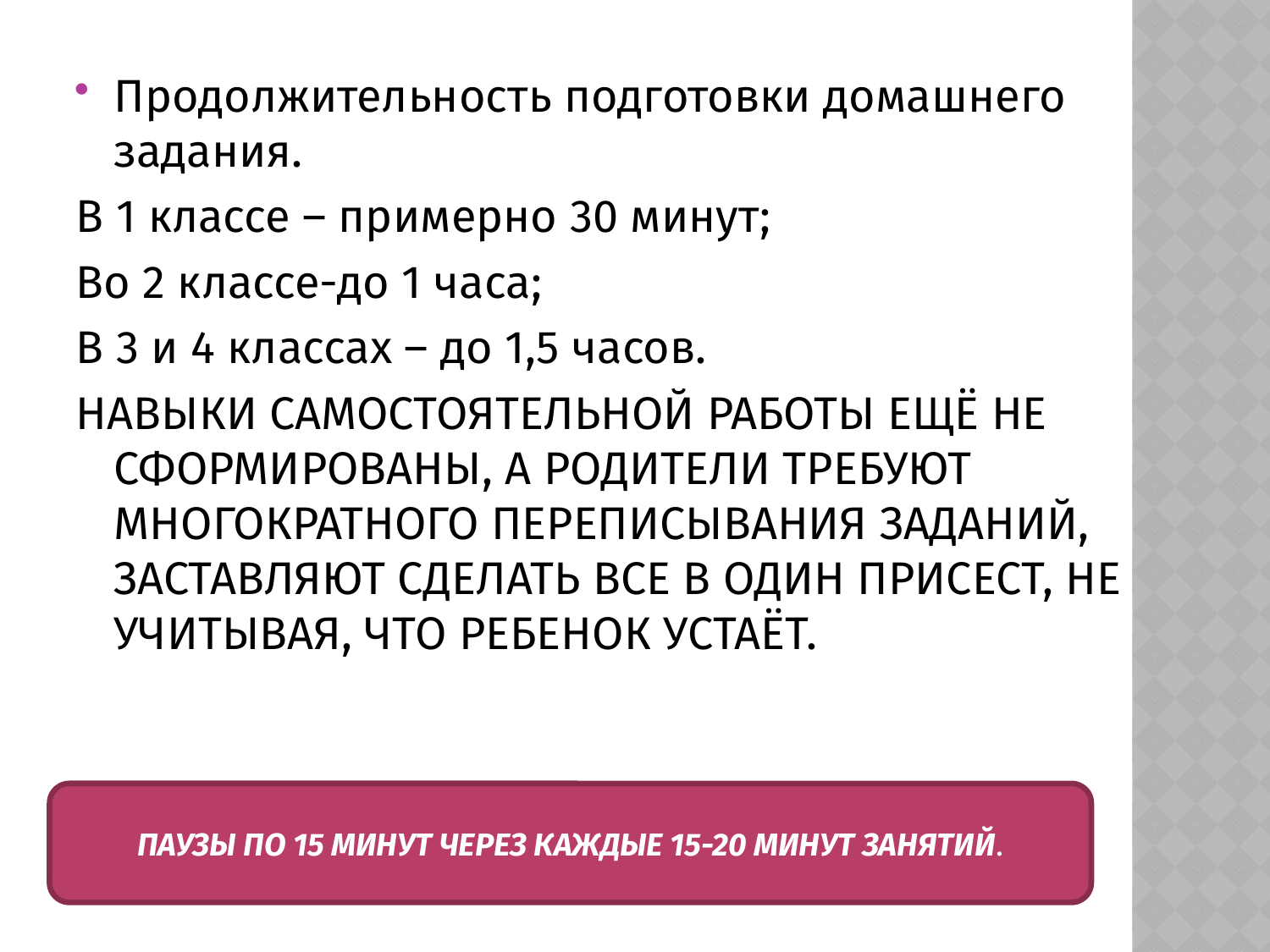

Продолжительность подготовки домашнего задания.
В 1 классе – примерно 30 минут;
Во 2 классе-до 1 часа;
В 3 и 4 классах – до 1,5 часов.
НАВЫКИ САМОСТОЯТЕЛЬНОЙ РАБОТЫ ЕЩЁ НЕ СФОРМИРОВАНЫ, А РОДИТЕЛИ ТРЕБУЮТ МНОГОКРАТНОГО ПЕРЕПИСЫВАНИЯ ЗАДАНИЙ, ЗАСТАВЛЯЮТ СДЕЛАТЬ ВСЕ В ОДИН ПРИСЕСТ, НЕ УЧИТЫВАЯ, ЧТО РЕБЕНОК УСТАЁТ.

ПАУЗЫ ПО 15 МИНУТ ЧЕРЕЗ КАЖДЫЕ 15-20 МИНУТ ЗАНЯТИЙ.